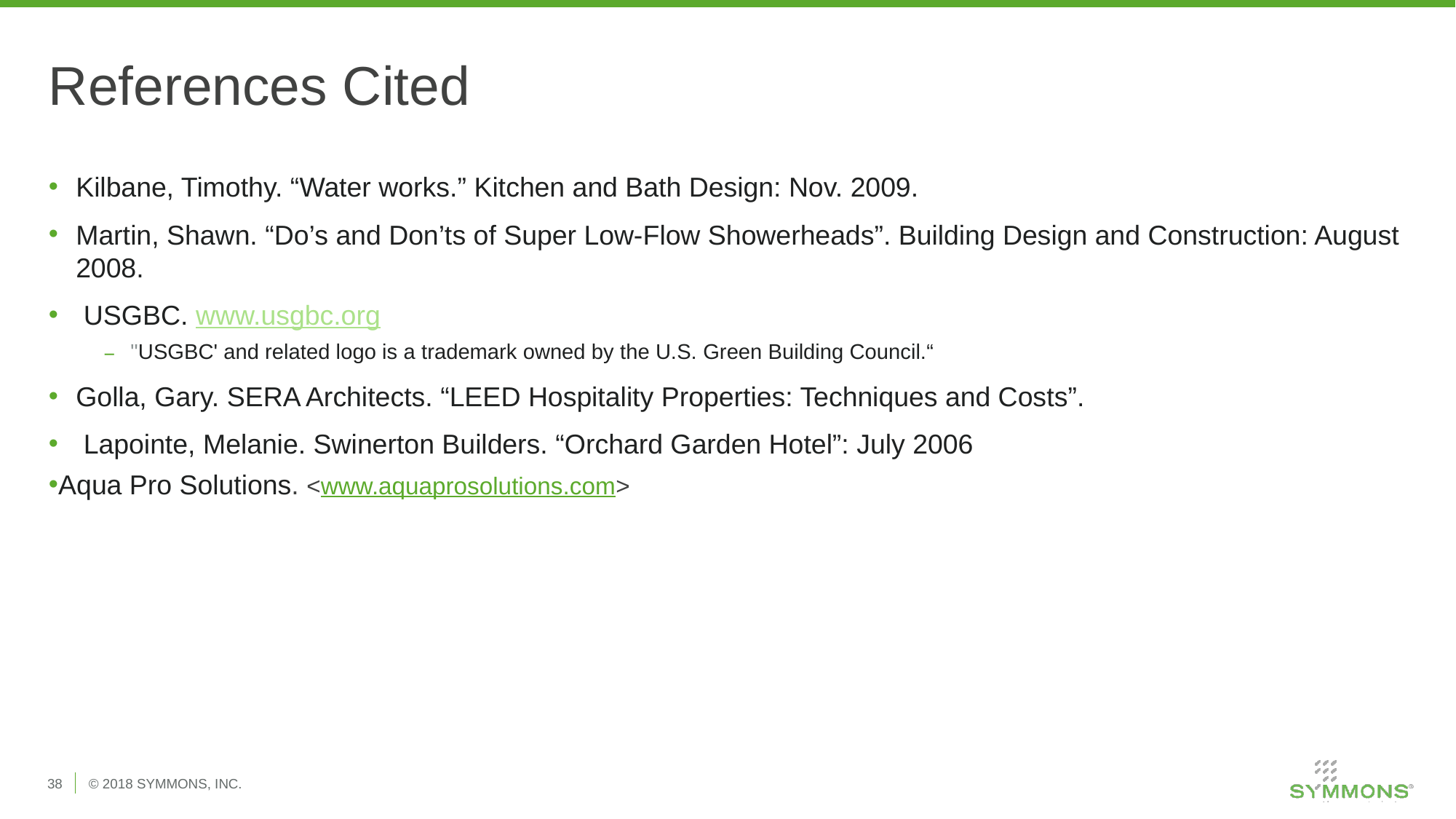

# References Cited
Kilbane, Timothy. “Water works.” Kitchen and Bath Design: Nov. 2009.
Martin, Shawn. “Do’s and Don’ts of Super Low-Flow Showerheads”. Building Design and Construction: August 2008.
 USGBC. www.usgbc.org
"USGBC' and related logo is a trademark owned by the U.S. Green Building Council.“
Golla, Gary. SERA Architects. “LEED Hospitality Properties: Techniques and Costs”.
 Lapointe, Melanie. Swinerton Builders. “Orchard Garden Hotel”: July 2006
Aqua Pro Solutions. <www.aquaprosolutions.com>